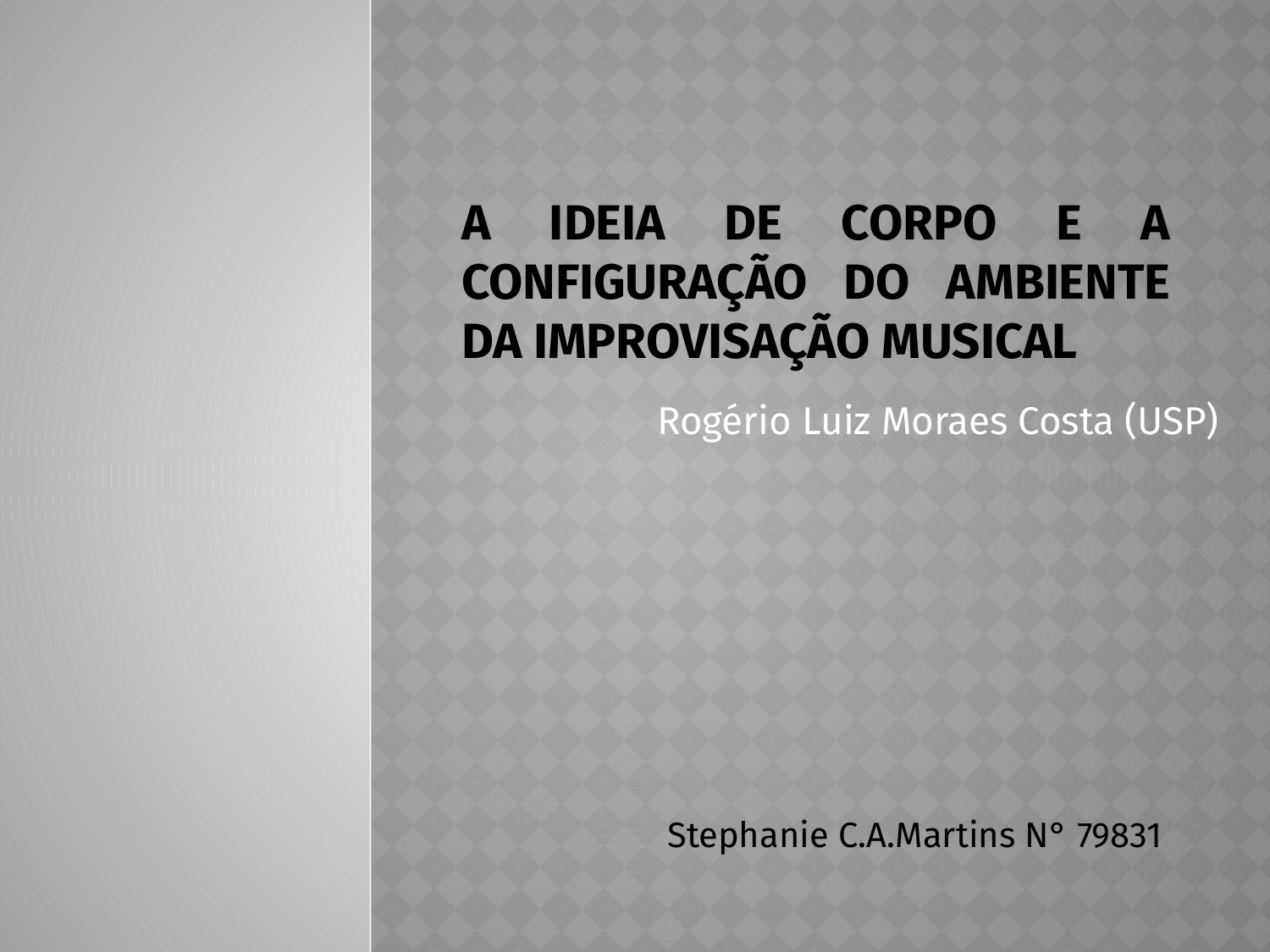

# A ideia de corpo e a configuração do ambiente da improvisação musical
Rogério Luiz Moraes Costa (USP)
Stephanie C.A.Martins N° 79831